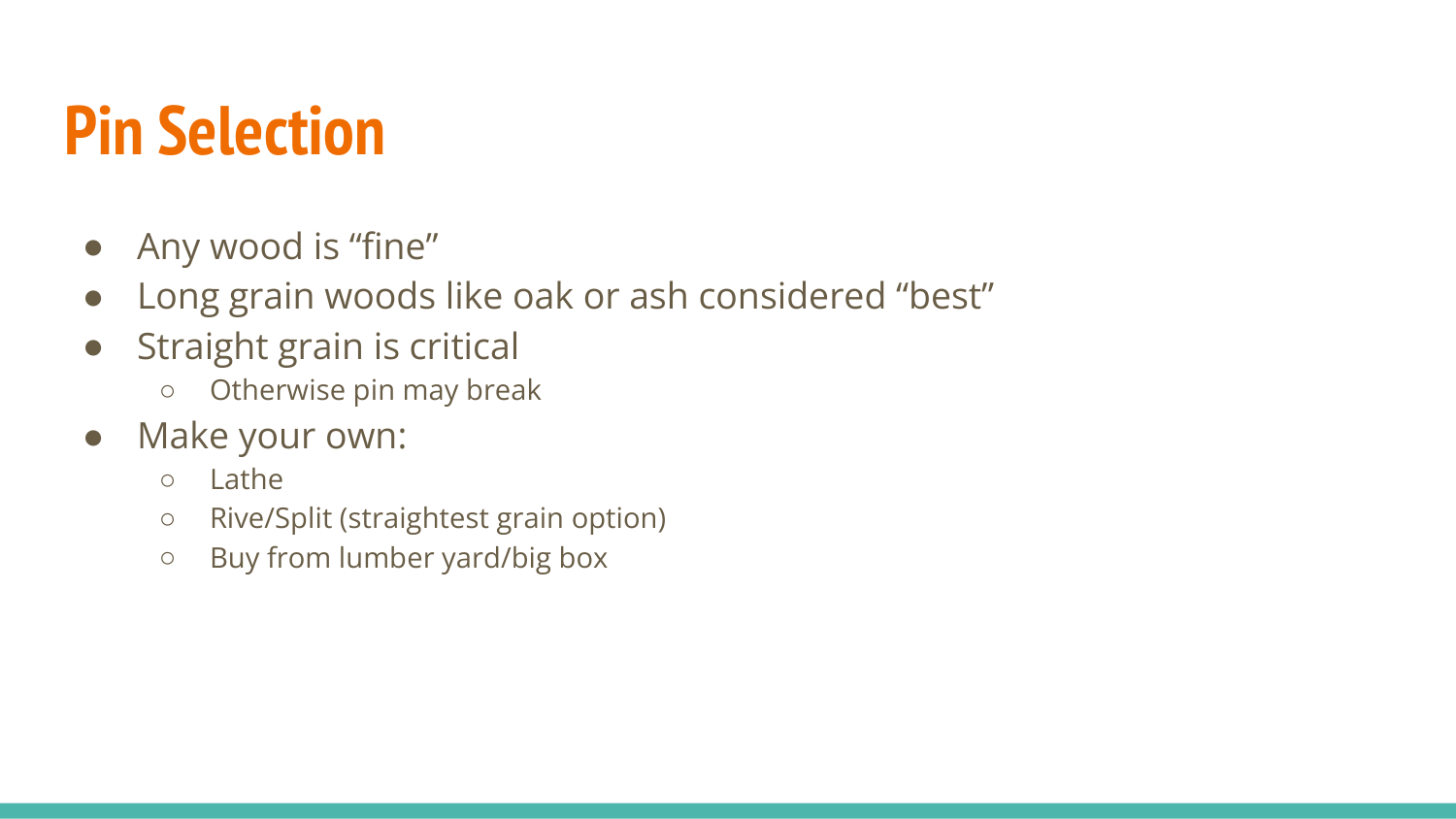

# Pin Selection
Any wood is “fine”
Long grain woods like oak or ash considered “best”
Straight grain is critical
Otherwise pin may break
Make your own:
Lathe
Rive/Split (straightest grain option)
Buy from lumber yard/big box